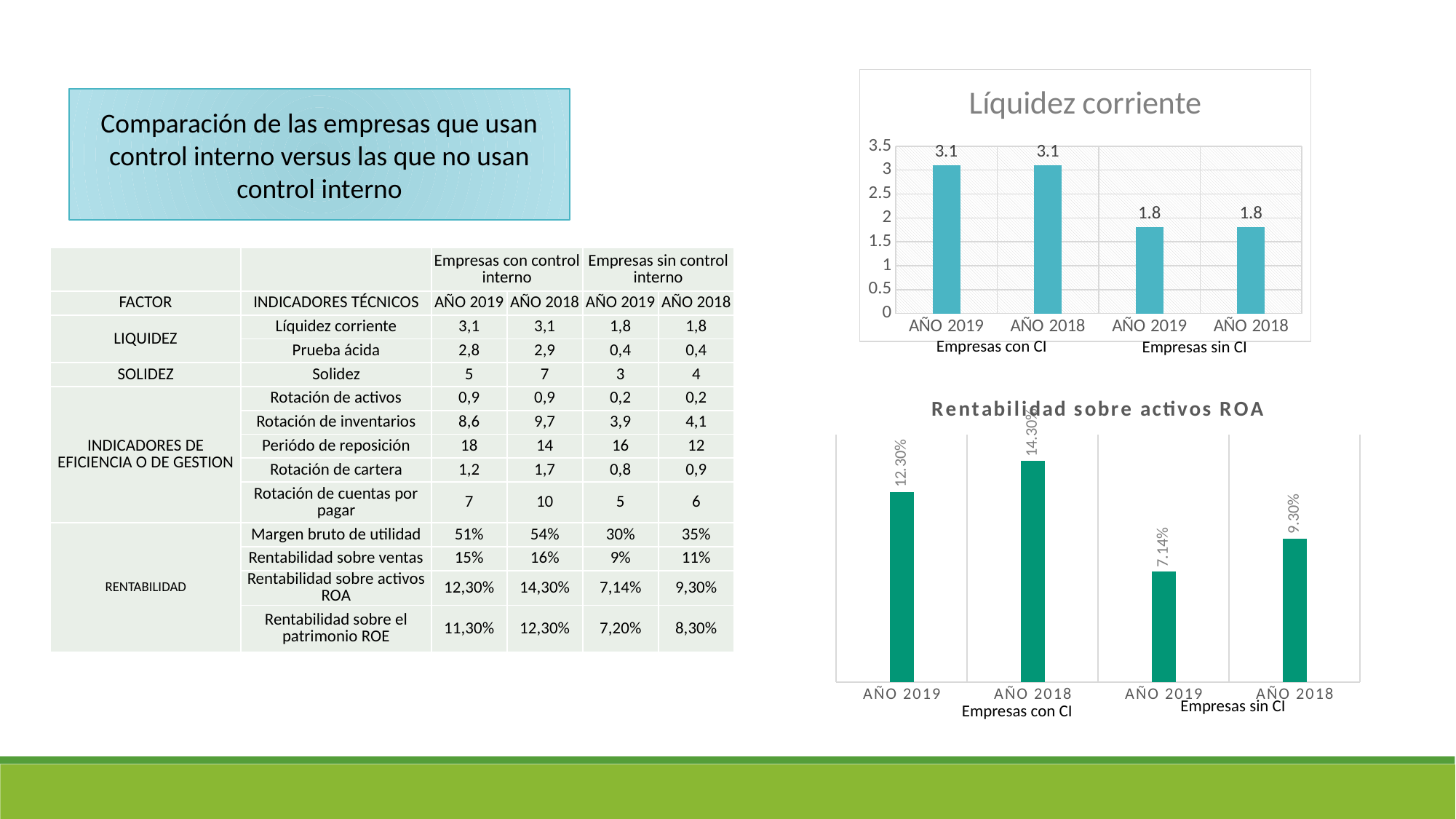

### Chart: Líquidez corriente

| Category |  |
|---|---|
| AÑO 2019 | 3.1 |
| AÑO 2018 | 3.1 |
| AÑO 2019 | 1.8 |
| AÑO 2018 | 1.8 |
Comparación de las empresas que usan control interno versus las que no usan control interno
|  |  | Empresas con control interno |  | Empresas sin control interno |  |
| --- | --- | --- | --- | --- | --- |
| FACTOR | INDICADORES TÉCNICOS | AÑO 2019 | AÑO 2018 | AÑO 2019 | AÑO 2018 |
| LIQUIDEZ | Líquidez corriente | 3,1 | 3,1 | 1,8 | 1,8 |
|  | Prueba ácida | 2,8 | 2,9 | 0,4 | 0,4 |
| SOLIDEZ | Solidez | 5 | 7 | 3 | 4 |
| INDICADORES DE EFICIENCIA O DE GESTION | Rotación de activos | 0,9 | 0,9 | 0,2 | 0,2 |
|  | Rotación de inventarios | 8,6 | 9,7 | 3,9 | 4,1 |
|  | Periódo de reposición | 18 | 14 | 16 | 12 |
|  | Rotación de cartera | 1,2 | 1,7 | 0,8 | 0,9 |
|  | Rotación de cuentas por pagar | 7 | 10 | 5 | 6 |
| RENTABILIDAD | Margen bruto de utilidad | 51% | 54% | 30% | 35% |
|  | Rentabilidad sobre ventas | 15% | 16% | 9% | 11% |
|  | Rentabilidad sobre activos ROA | 12,30% | 14,30% | 7,14% | 9,30% |
|  | Rentabilidad sobre el patrimonio ROE | 11,30% | 12,30% | 7,20% | 8,30% |
Empresas con CI
Empresas sin CI

### Chart: Rentabilidad sobre activos ROA

| Category |  |
|---|---|
| AÑO 2019 | 0.123 |
| AÑO 2018 | 0.143 |
| AÑO 2019 | 0.0714 |
| AÑO 2018 | 0.093 |
Empresas sin CI
Empresas con CI